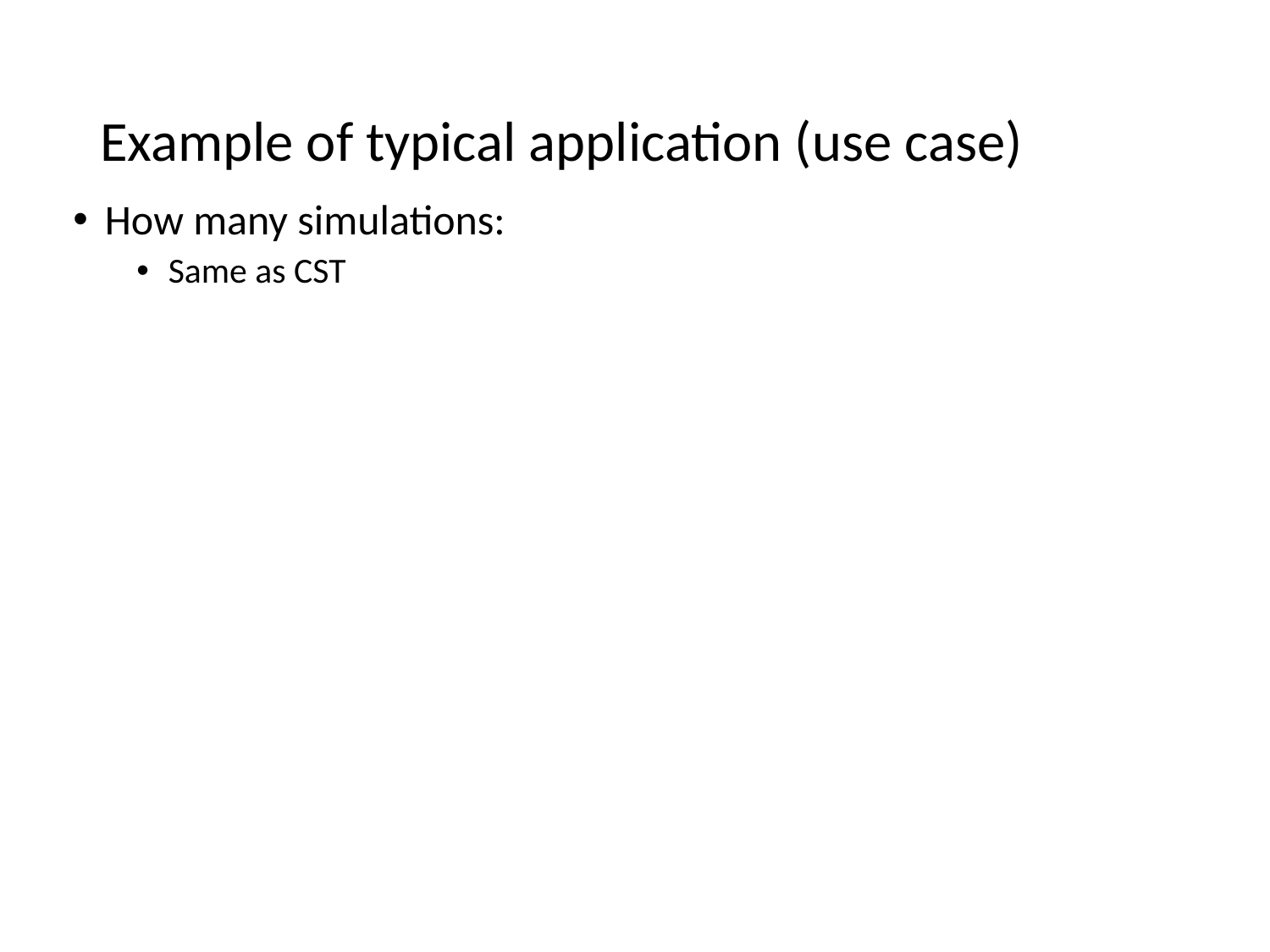

# Example of typical application (use case)
How many simulations:
Same as CST